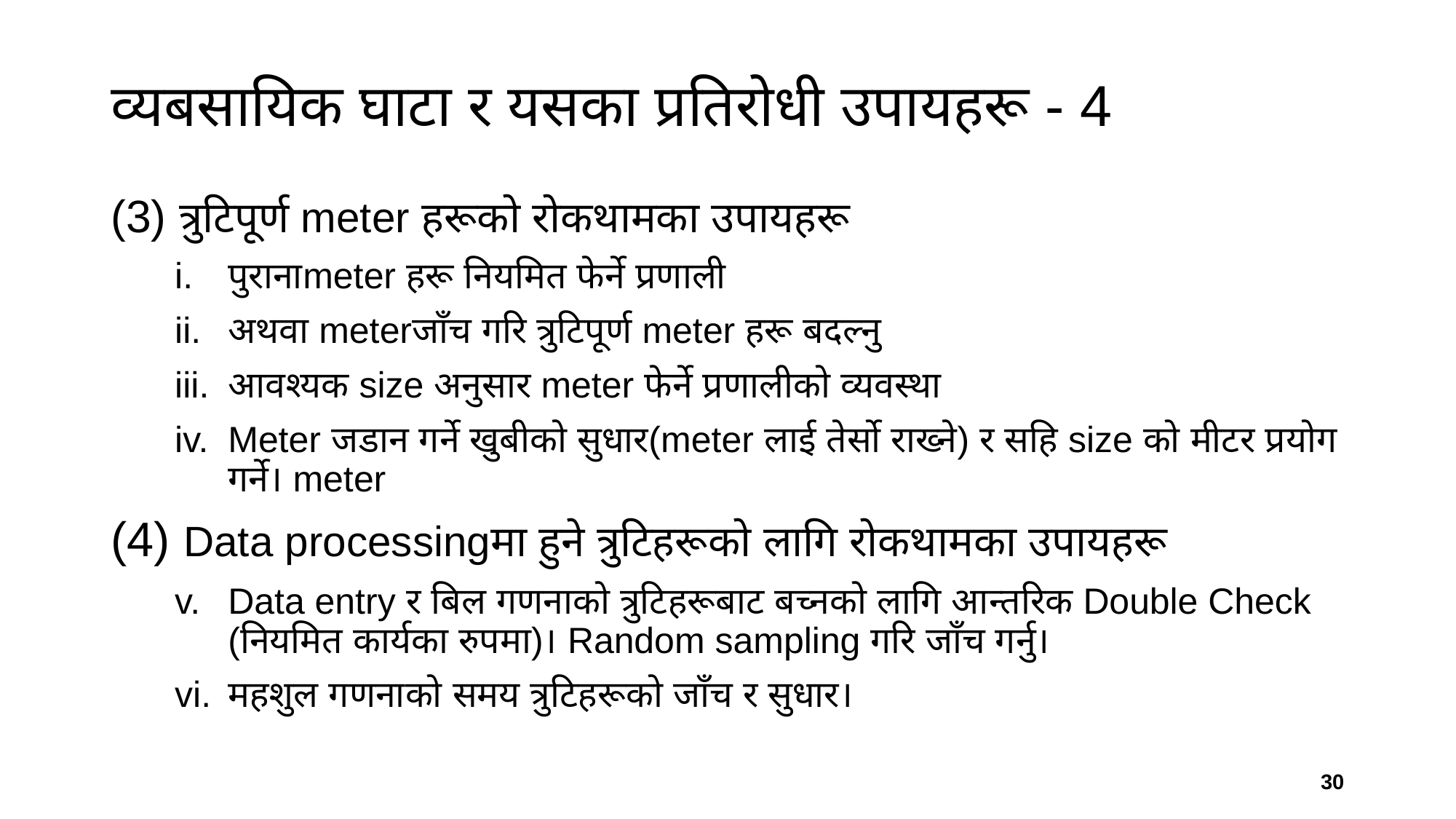

# व्यबसायिक घाटा र यसका प्रतिरोधी उपायहरू - 4
(3) त्रुटिपूर्ण meter हरूको रोकथामका उपायहरू
पुरानाmeter हरू नियमित फेर्ने प्रणाली
अथवा meterजाँच गरि त्रुटिपूर्ण meter हरू बदल्नु
आवश्यक size अनुसार meter फेर्ने प्रणालीको व्यवस्था
Meter जडान गर्ने खुबीको सुधार(meter लाई तेर्सो राख्ने) र सहि size को मीटर प्रयोग गर्ने। meter
(4) Data processingमा हुने त्रुटिहरूको लागि रोकथामका उपायहरू
Data entry र बिल गणनाको त्रुटिहरूबाट बच्नको लागि आन्तरिक Double Check (नियमित कार्यका रुपमा)। Random sampling गरि जाँच गर्नु।
महशुल गणनाको समय त्रुटिहरूको जाँच र सुधार।

30